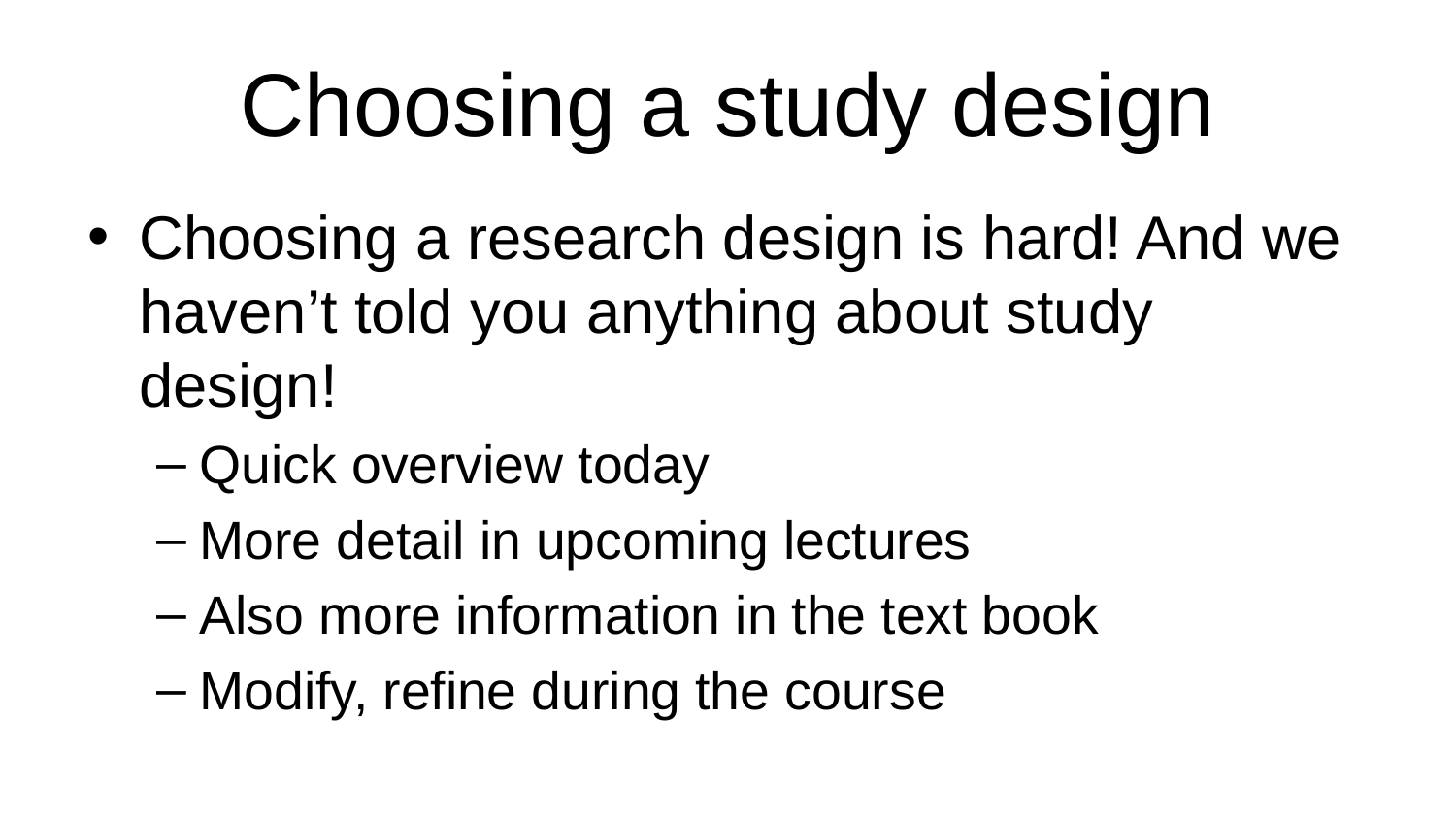

# Choosing a study design
Choosing a research design is hard! And we haven’t told you anything about study design!
Quick overview today
More detail in upcoming lectures
Also more information in the text book
Modify, refine during the course